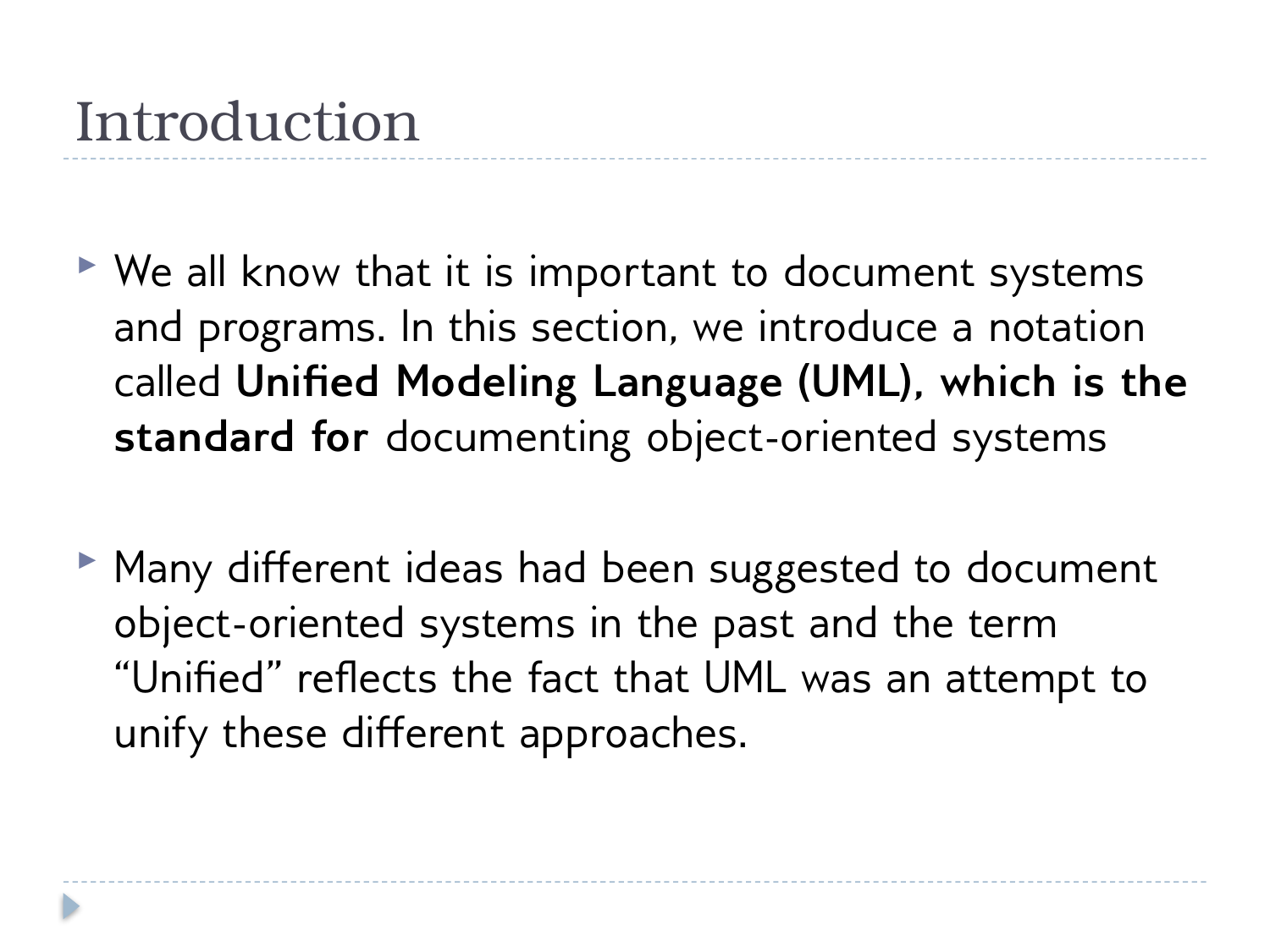

# Introduction

We all know that it is important to document systems and programs. In this section, we introduce a notation called Unified Modeling Language (UML), which is the standard for documenting object-oriented systems

Many different ideas had been suggested to document object-oriented systems in the past and the term “Unified” reflects the fact that UML was an attempt to unify these different approaches.